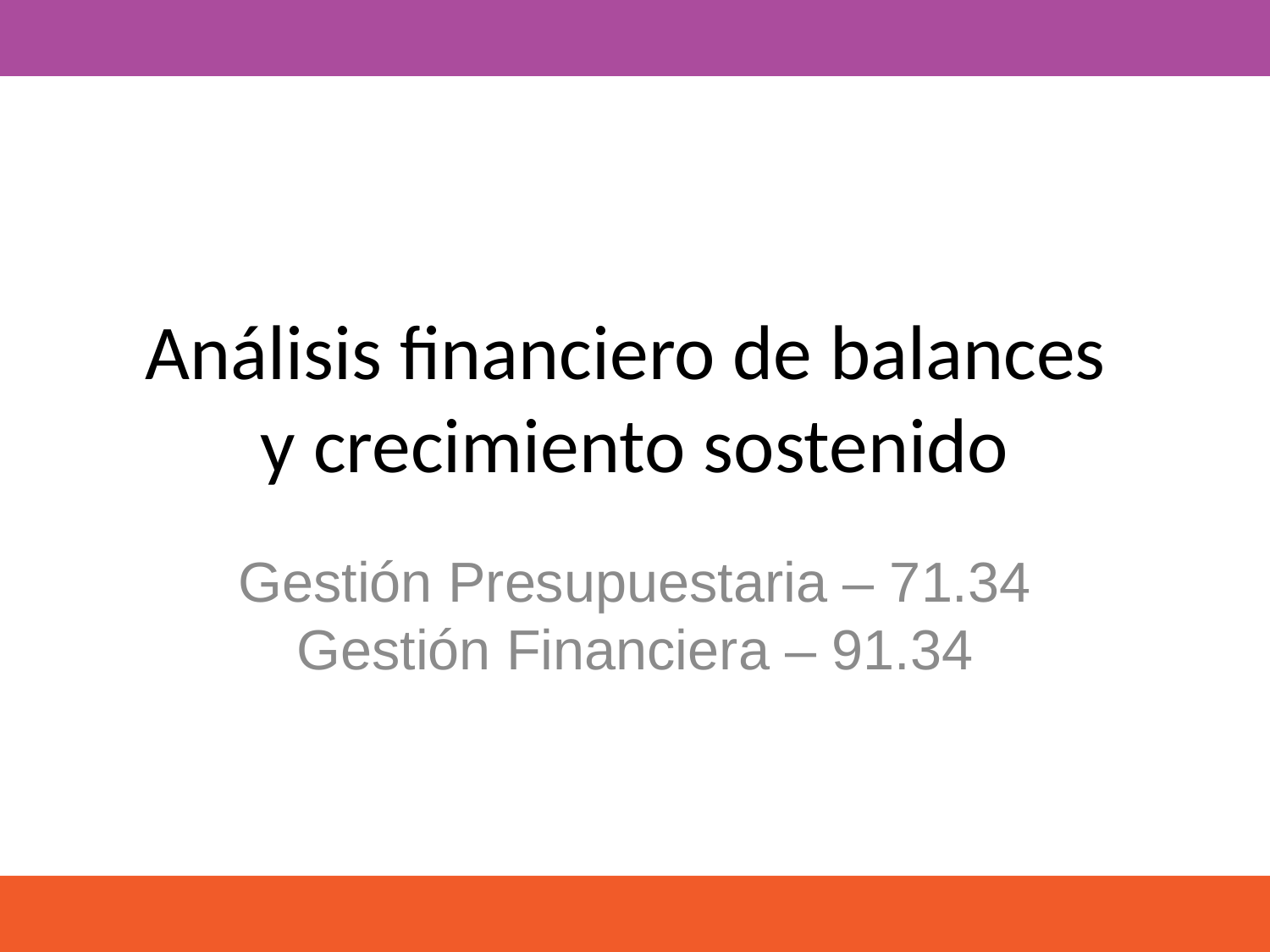

# Análisis financiero de balances y crecimiento sostenido
Gestión Presupuestaria – 71.34
Gestión Financiera – 91.34